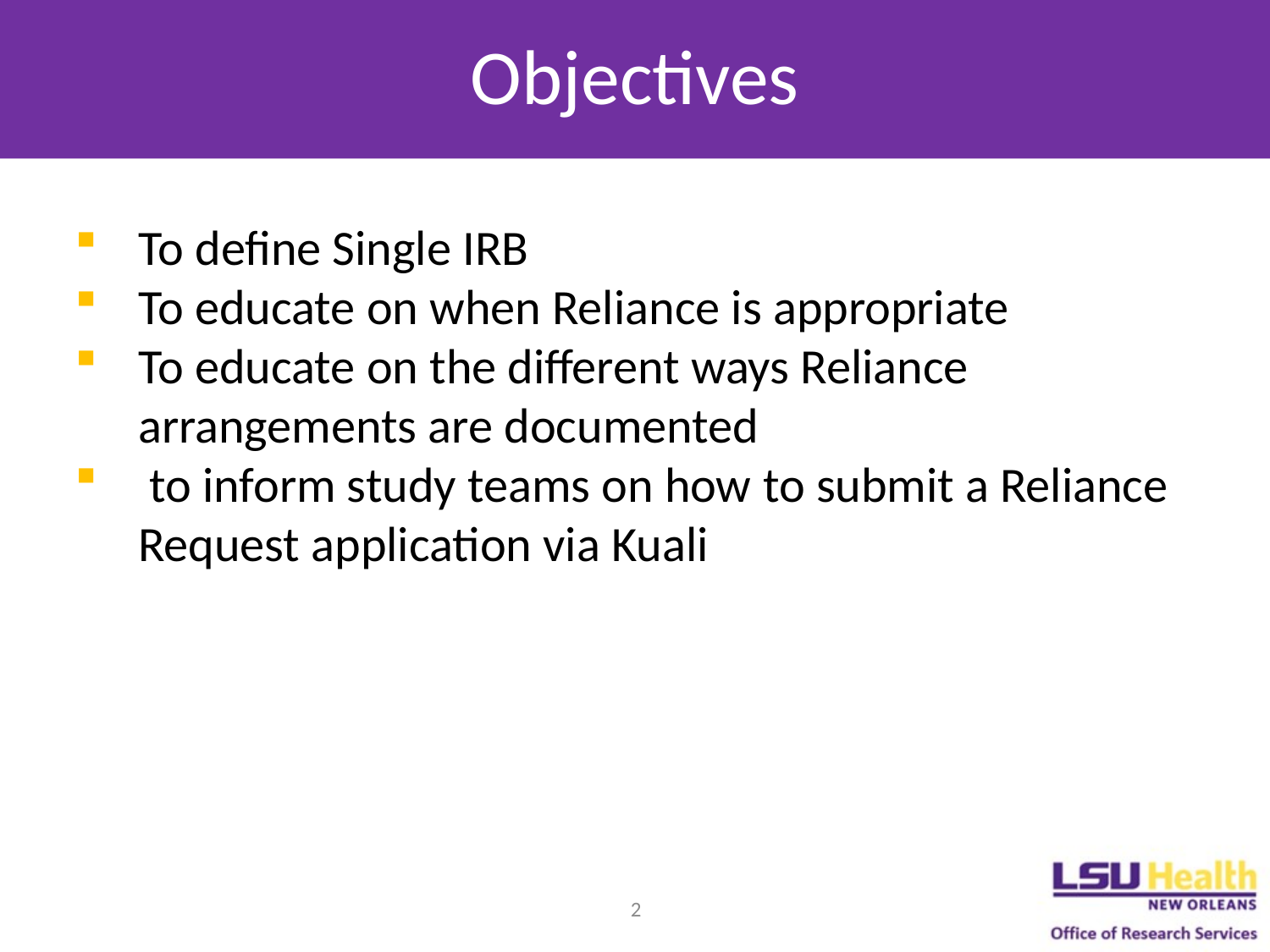

# Objectives
To define Single IRB
To educate on when Reliance is appropriate
To educate on the different ways Reliance arrangements are documented
 to inform study teams on how to submit a Reliance Request application via Kuali
2